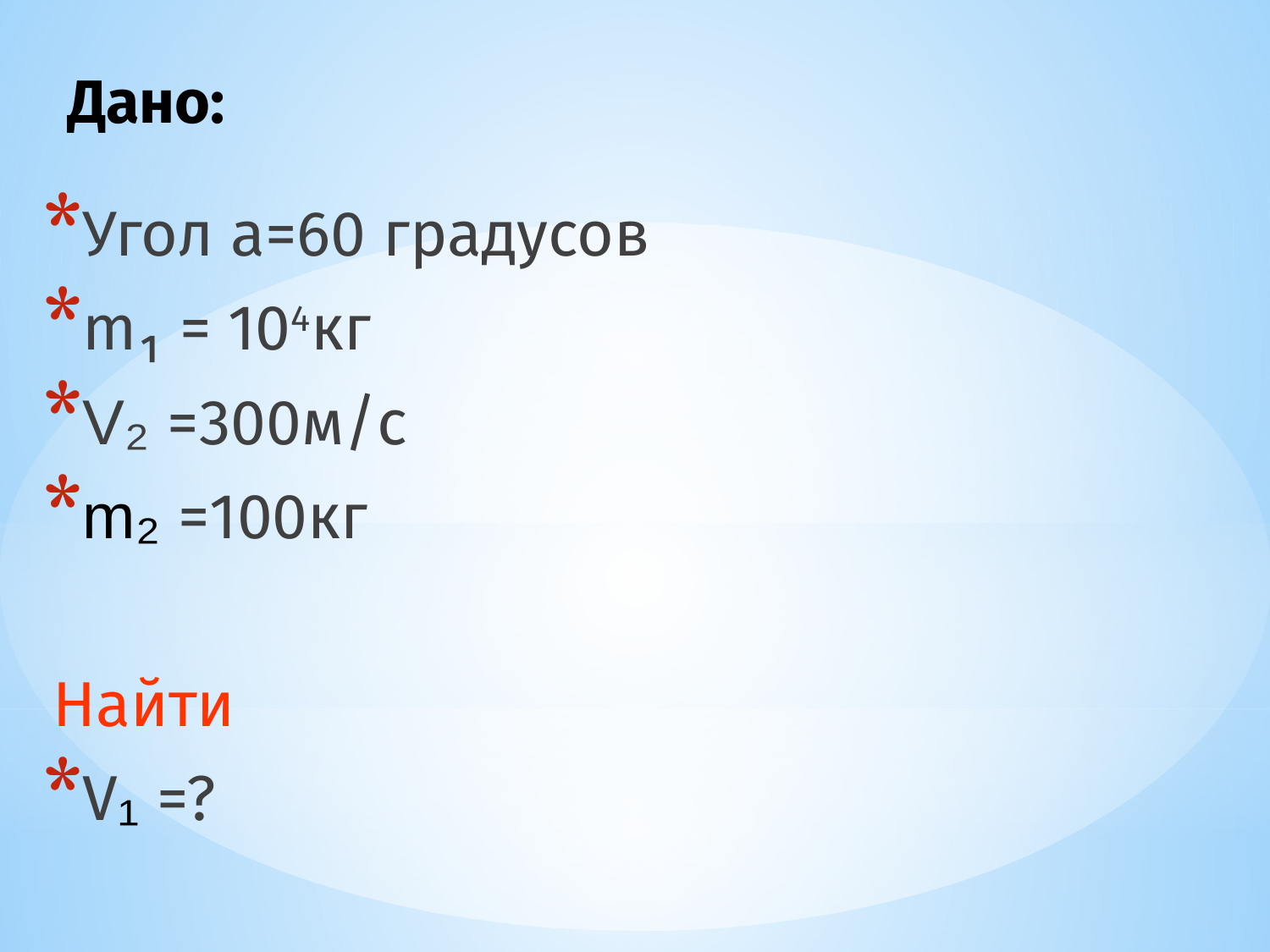

# Дано:
Угол а=60 градусов
m₁ = 104кг
V₂ =300м/c
m₂ =100кг

Найти
V₁ =?